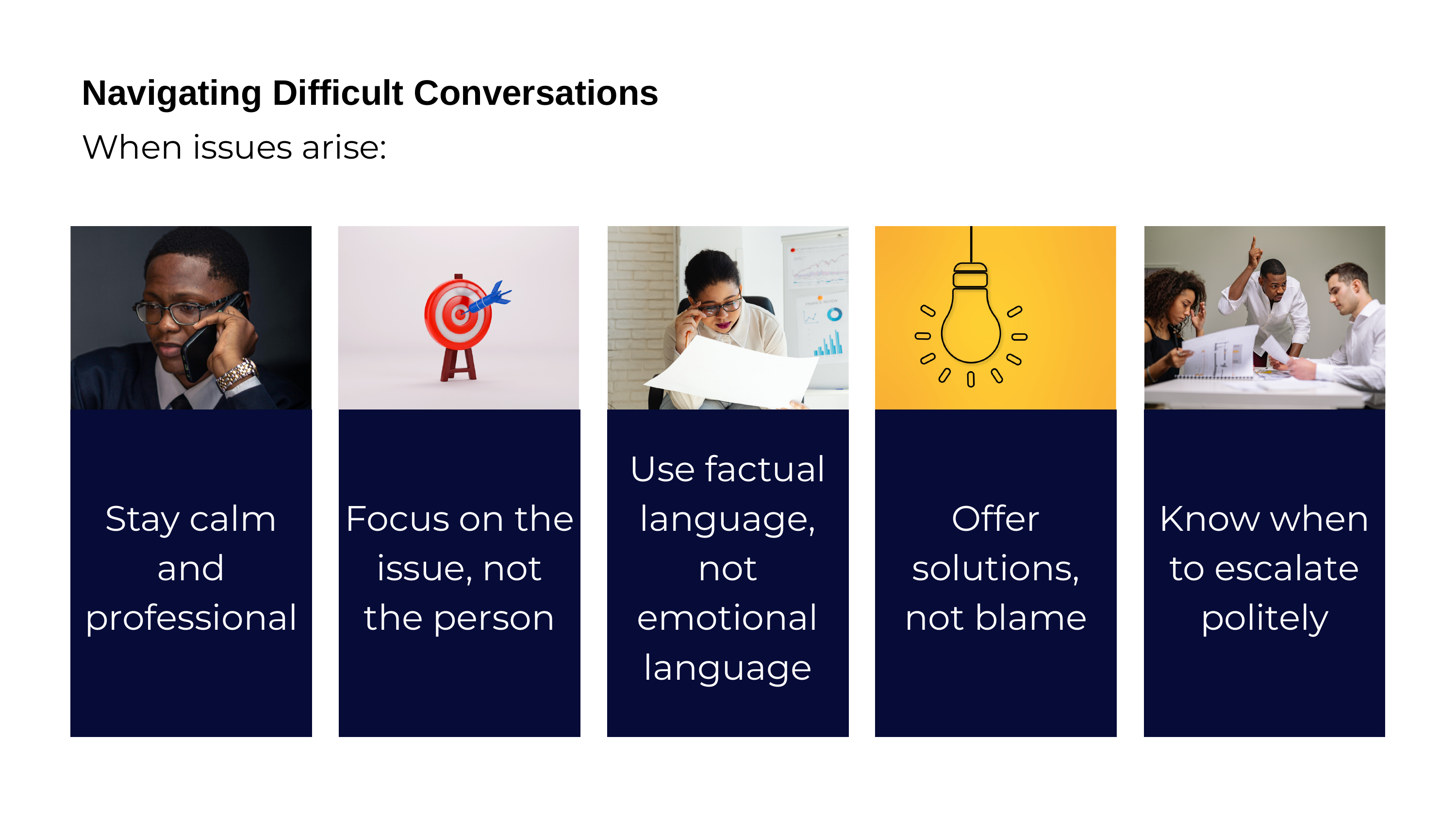

Navigating Difficult Conversations
When issues arise:

Stay calm and professional

Focus on the issue, not the person

Use factual language, not emotional language

Offer solutions, not blame

Know when to escalate politely